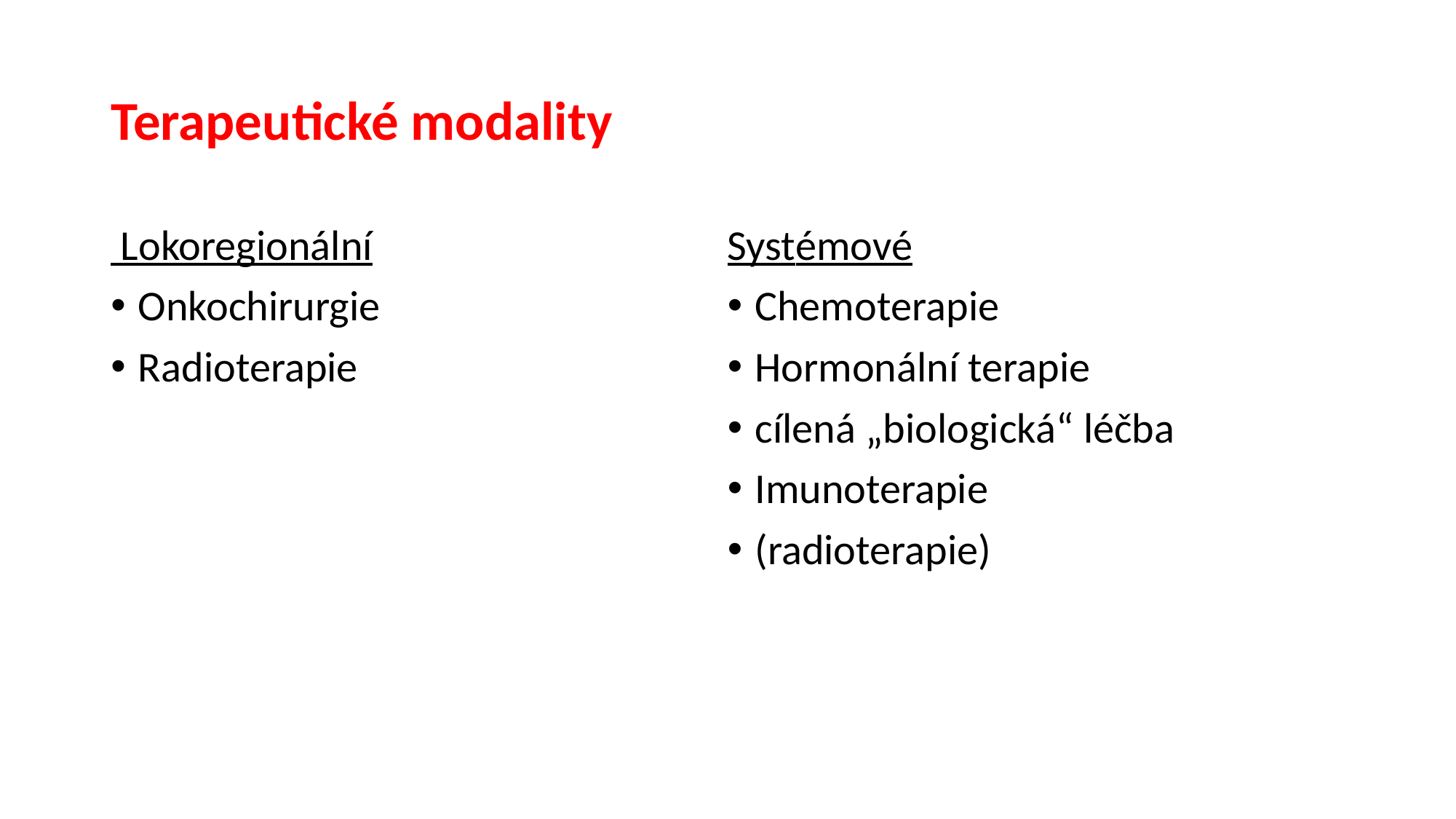

# Terapeutické modality
 Lokoregionální
Onkochirurgie
Radioterapie

Systémové
Chemoterapie
Hormonální terapie
cílená „biologická“ léčba
Imunoterapie
(radioterapie)